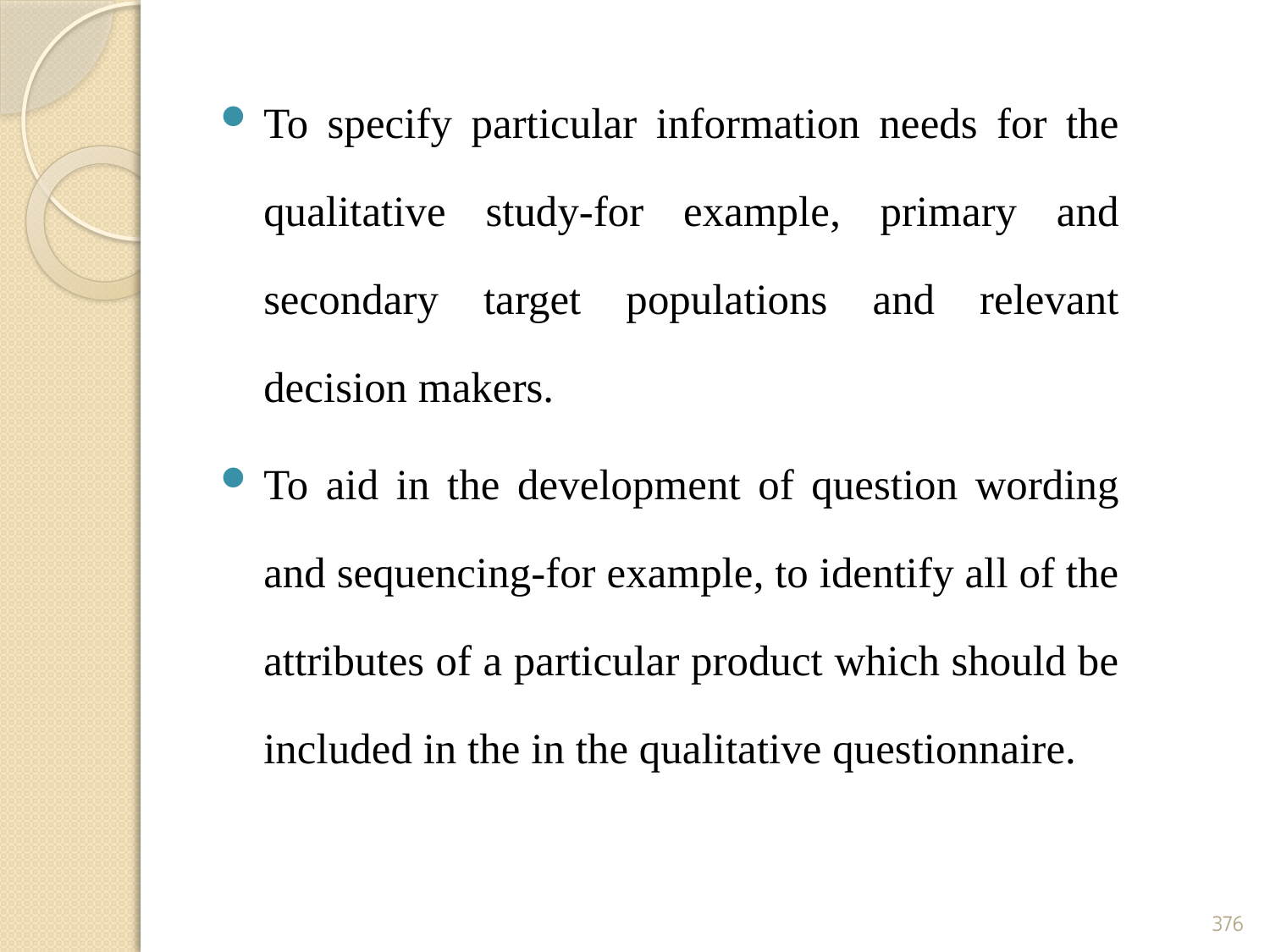

To specify particular information needs for the qualitative study-for example, primary and secondary target populations and relevant decision makers.
To aid in the development of question wording and sequencing-for example, to identify all of the attributes of a particular product which should be included in the in the qualitative questionnaire.

376